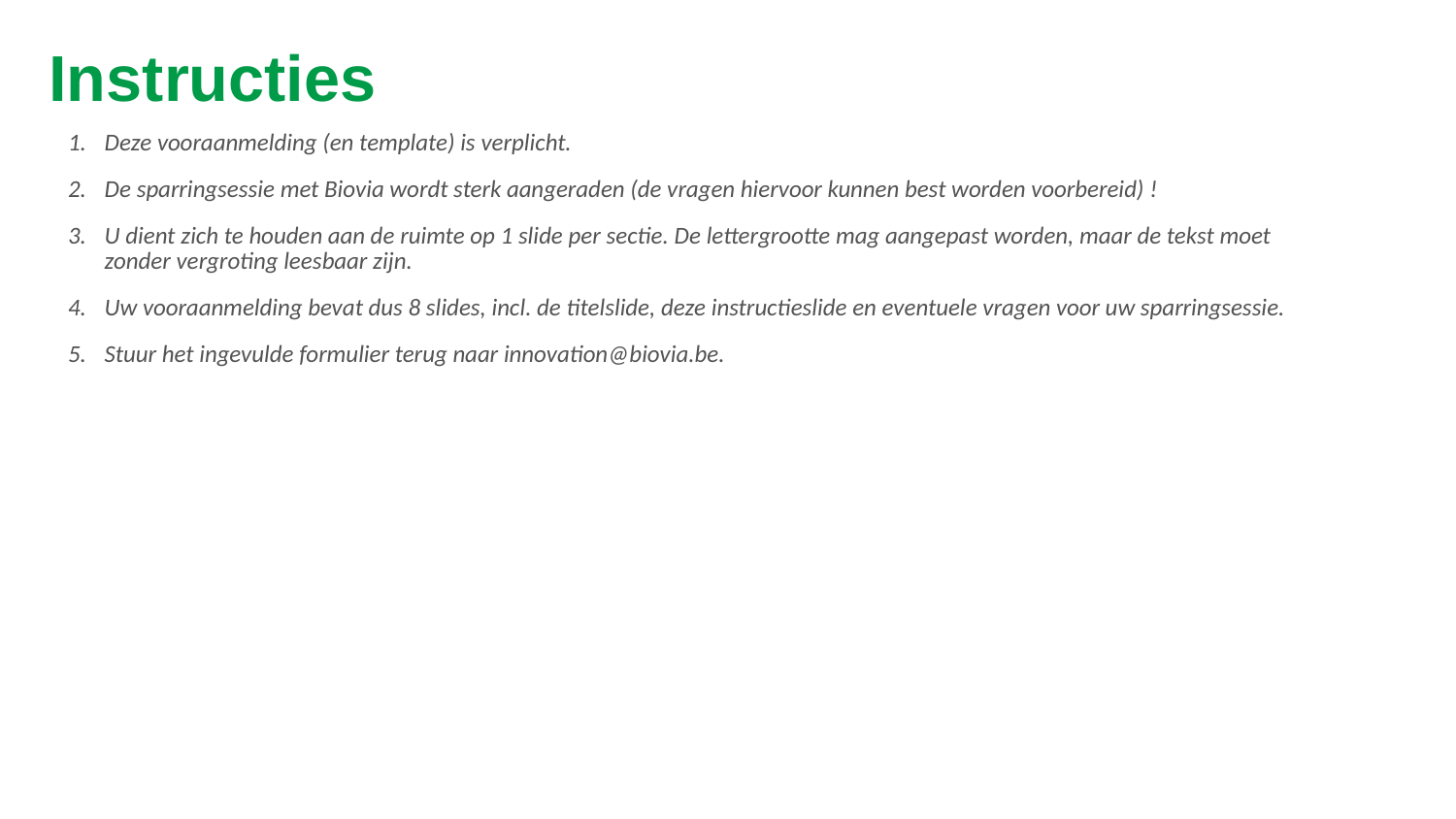

# Instructies
Deze vooraanmelding (en template) is verplicht.
De sparringsessie met Biovia wordt sterk aangeraden (de vragen hiervoor kunnen best worden voorbereid) !
U dient zich te houden aan de ruimte op 1 slide per sectie. De lettergrootte mag aangepast worden, maar de tekst moet zonder vergroting leesbaar zijn.
Uw vooraanmelding bevat dus 8 slides, incl. de titelslide, deze instructieslide en eventuele vragen voor uw sparringsessie.
Stuur het ingevulde formulier terug naar innovation@biovia.be.